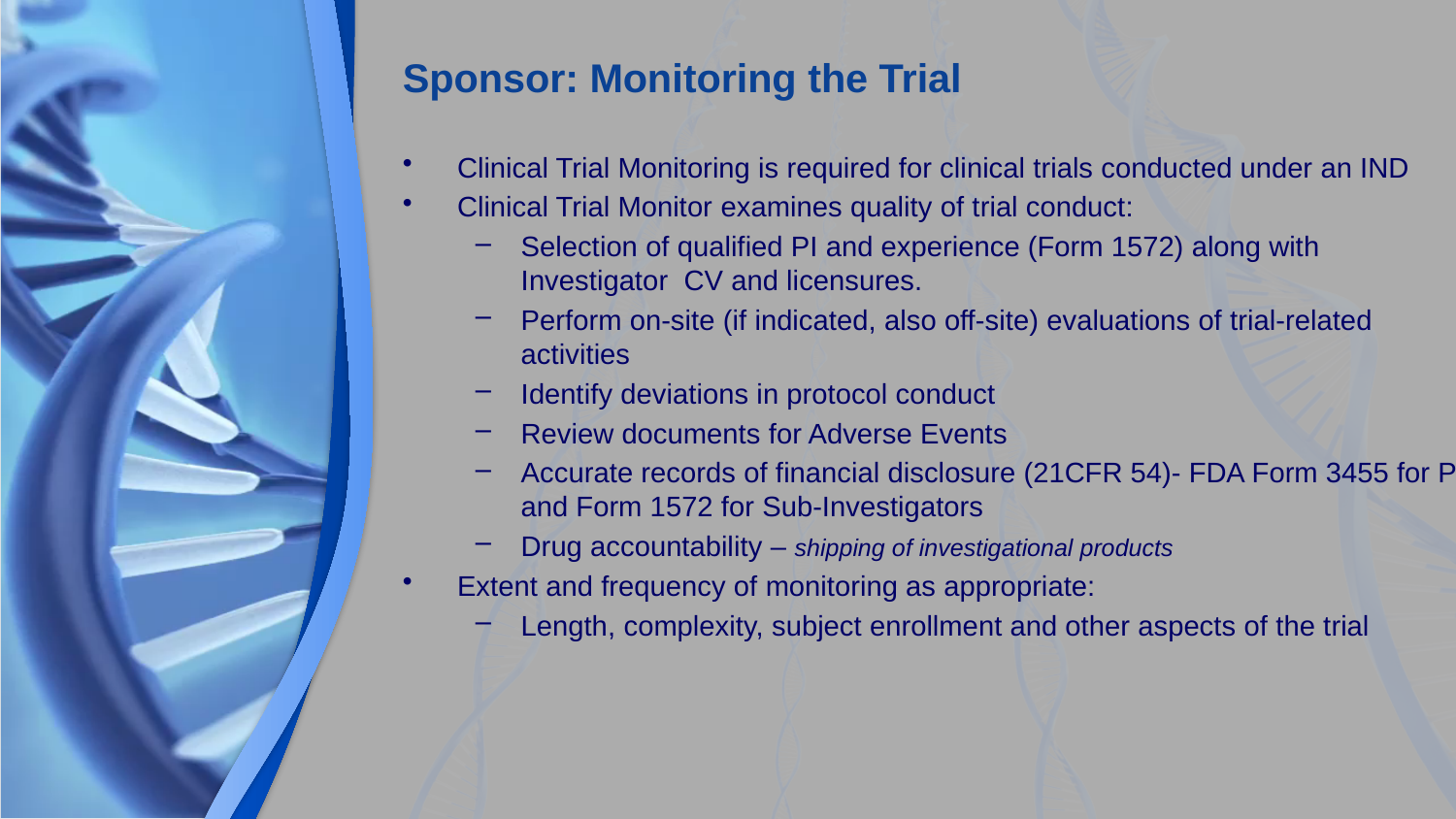

# Sponsor: Monitoring the Trial
Clinical Trial Monitoring is required for clinical trials conducted under an IND
Clinical Trial Monitor examines quality of trial conduct:
Selection of qualified PI and experience (Form 1572) along with Investigator  CV and licensures.
Perform on-site (if indicated, also off-site) evaluations of trial-related activities
Identify deviations in protocol conduct
Review documents for Adverse Events
Accurate records of financial disclosure (21CFR 54)- FDA Form 3455 for PI and Form 1572 for Sub-Investigators
Drug accountability – shipping of investigational products
Extent and frequency of monitoring as appropriate:
Length, complexity, subject enrollment and other aspects of the trial